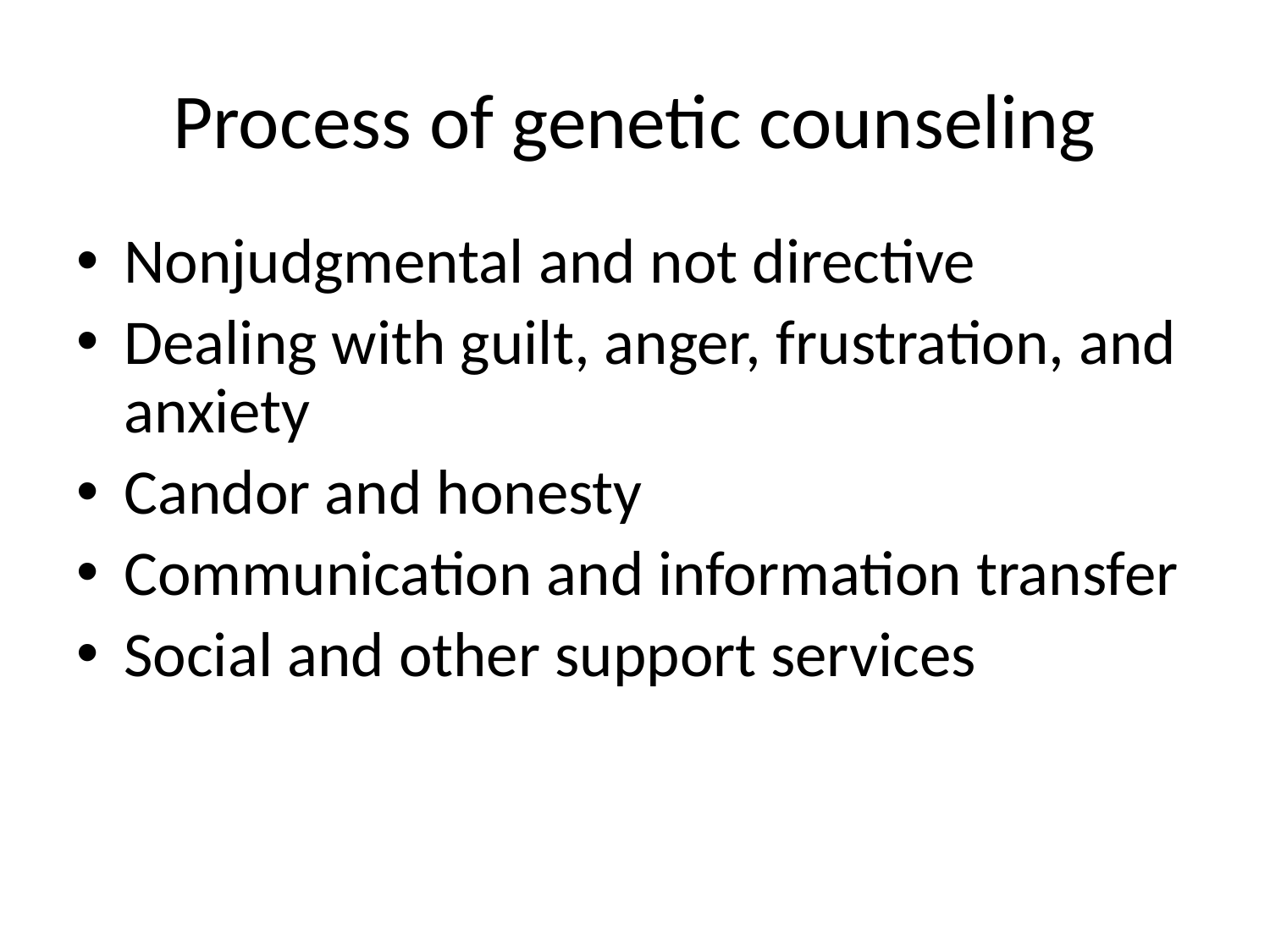

# Process of genetic counseling
Nonjudgmental and not directive
Dealing with guilt, anger, frustration, and anxiety
Candor and honesty
Communication and information transfer
Social and other support services